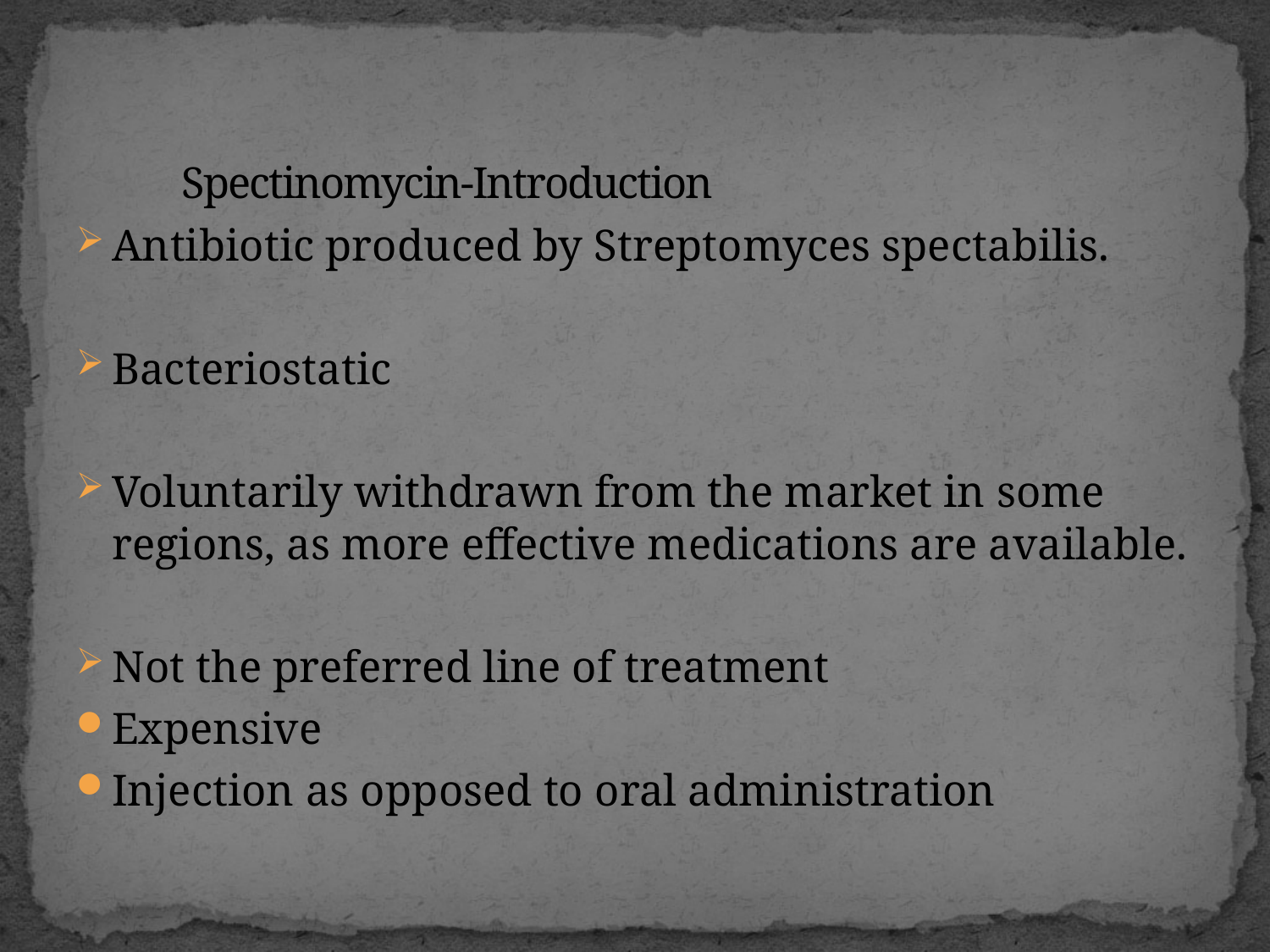

# Spectinomycin-Introduction
Antibiotic produced by Streptomyces spectabilis.

Bacteriostatic

Voluntarily withdrawn from the market in some regions, as more effective medications are available.

Not the preferred line of treatment
Expensive
Injection as opposed to oral administration